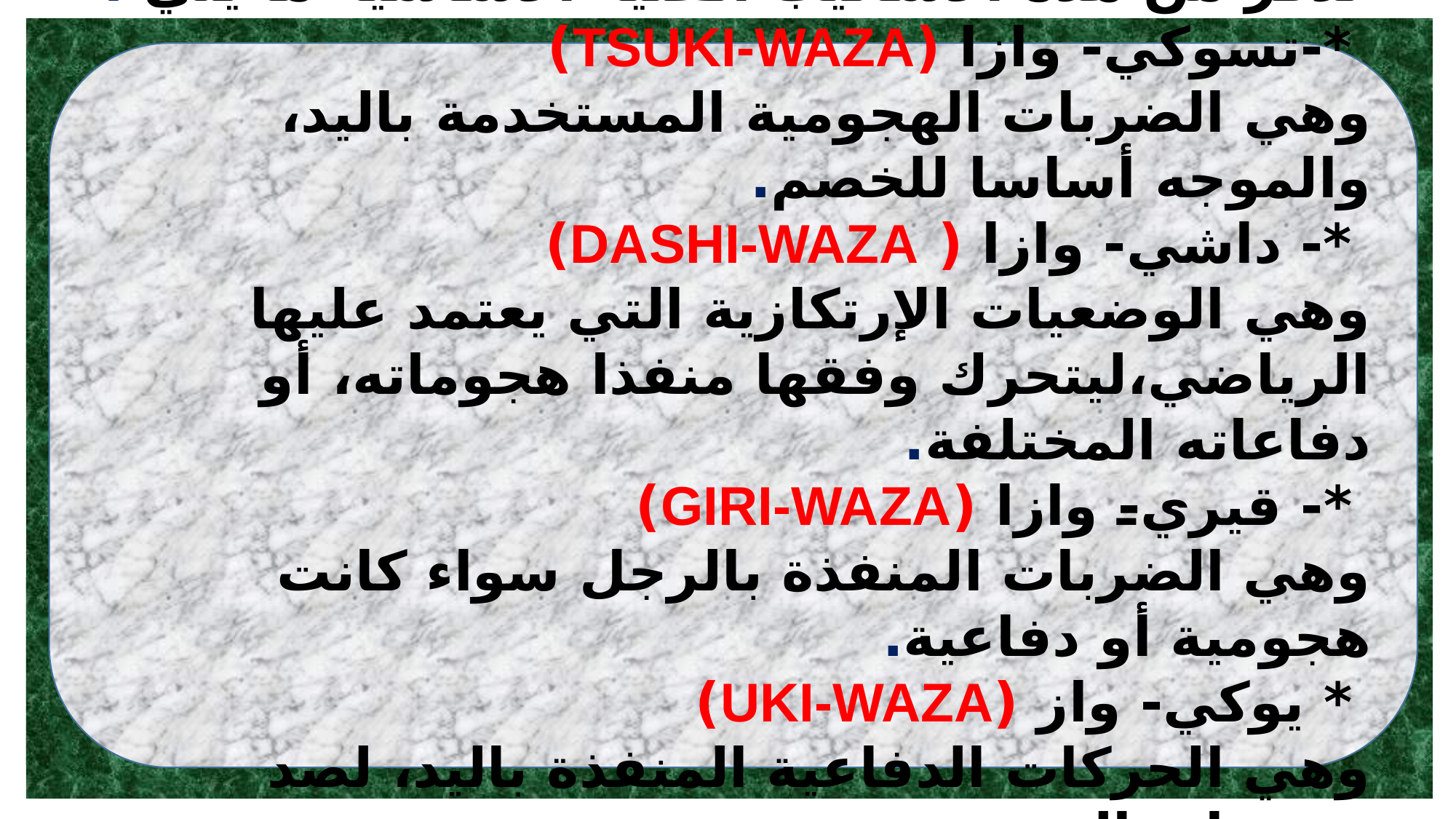

نذكر من هذه الأساليب الفنّية الأساسية ما يلي :
 *-تسوكي- وازا (TSUKI-WAZA)
وهي الضربات الهجومية المستخدمة باليد، والموجه أساسا للخصم.
 *- داشي- وازا ( DASHI-WAZA)
وهي الوضعيات الإرتكازية التي يعتمد عليها الرياضي،ليتحرك وفقها منفذا هجوماته، أو دفاعاته المختلفة.
 *- قيري- وازا (GIRI-WAZA)
وهي الضربات المنفذة بالرجل سواء كانت هجومية أو دفاعية.
 * يوكي- واز (UKI-WAZA)
وهي الحركات الدفاعية المنفذة باليد، لصد هجومات الخصم